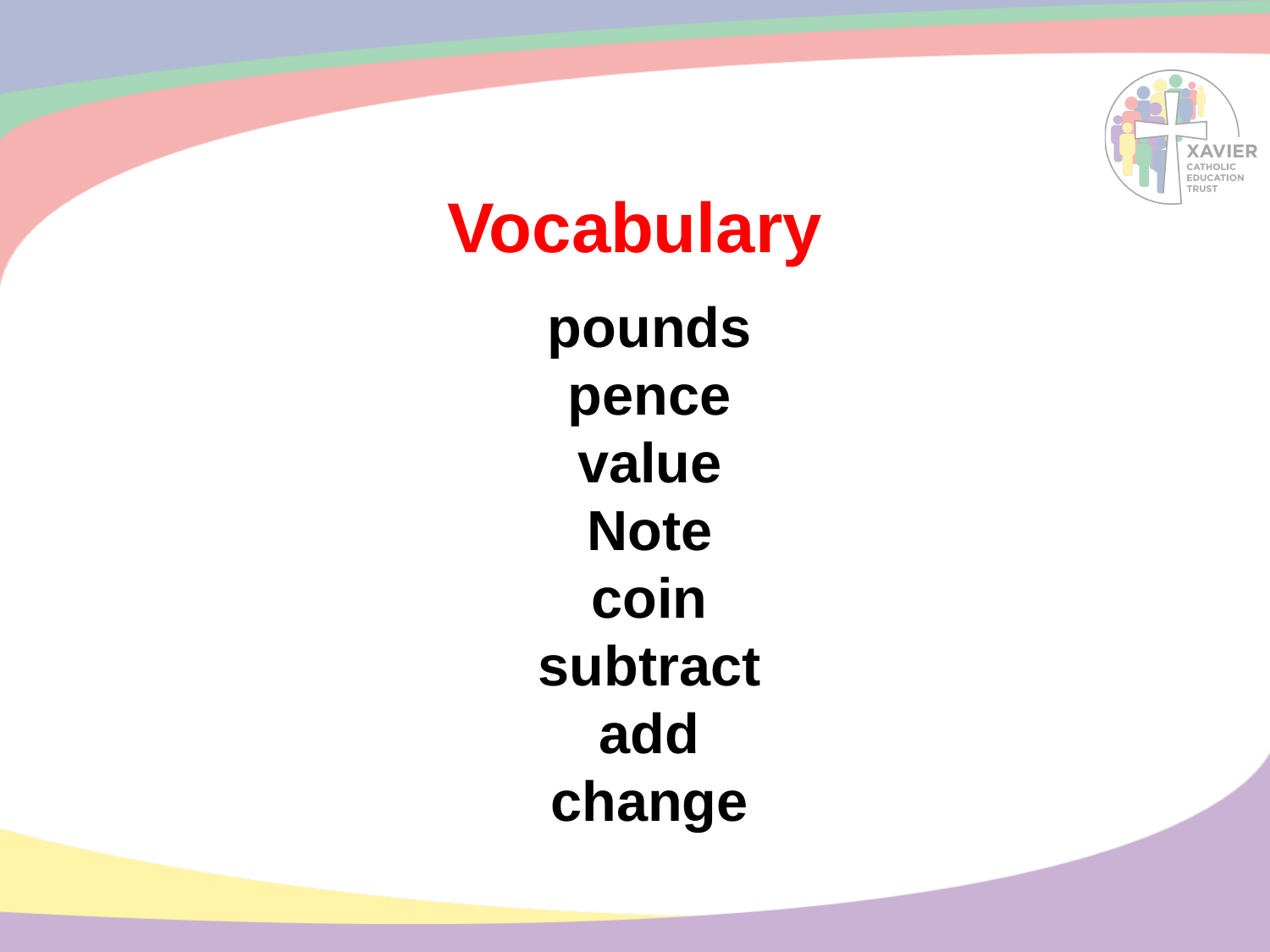

# Vocabulary
pounds
pence
value
Note
coin
subtract
add
change